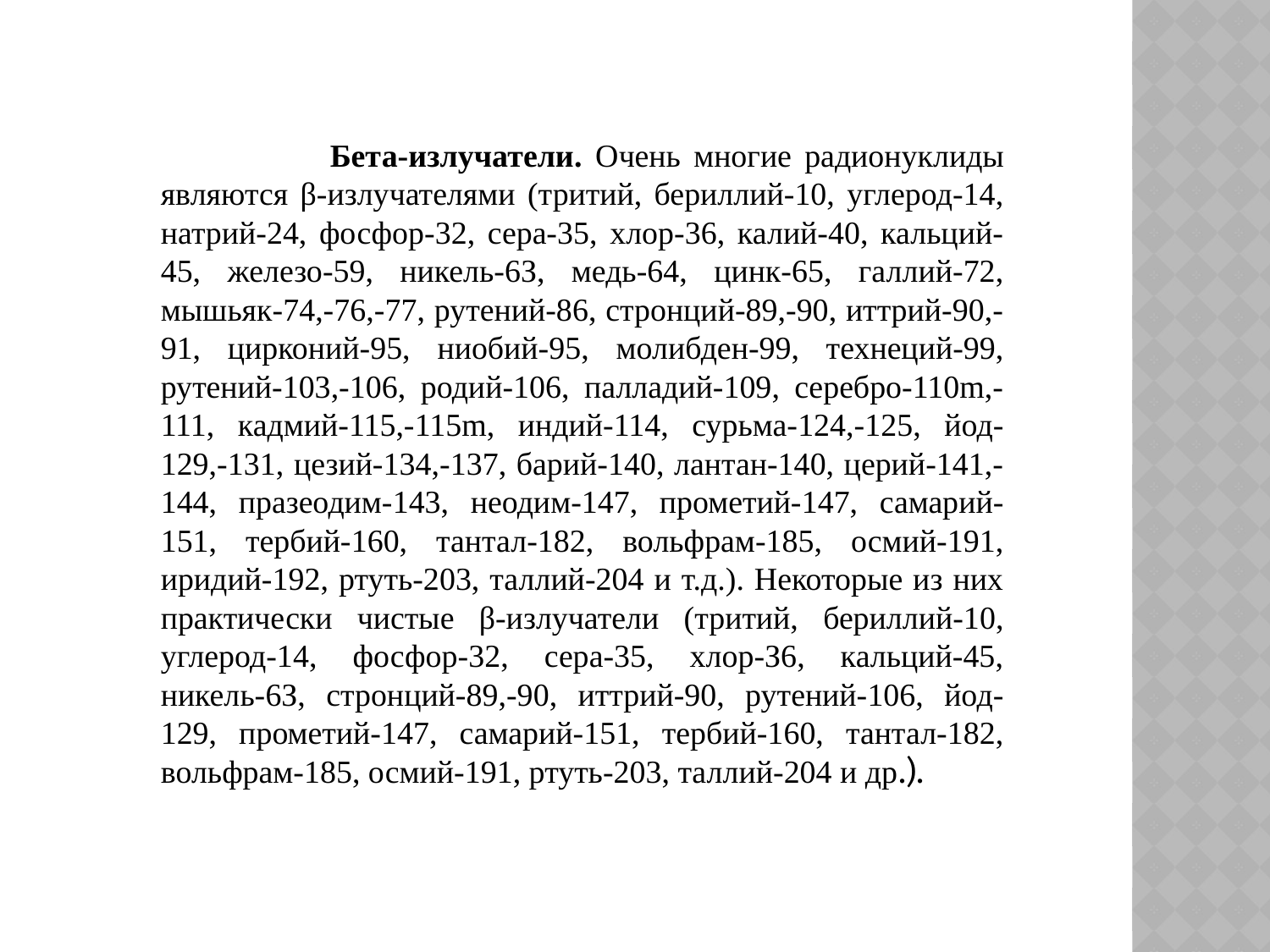

Бета-излучатели. Очень многие радионуклиды являются β-излучателями (тритий, бериллий-10, углерод-14, натрий-24, фосфор-32, сера-35, хлор-36, калий-40, кальций-45, железо-59, никель-6З, медь-64, цинк-65, галлий-72, мышьяк-74,-76,-77, рутений-86, стронций-89,-90, иттрий-90,-91, цирконий-95, ниобий-95, молибден-99, технеций-99, рутений-103,-106, родий-106, палладий-109, серебро-110m,-111, кадмий-115,-115m, индий-114, сурьма-124,-125, йод-129,-131, цезий-134,-137, барий-140, лантан-140, церий-141,-144, празеодим-143, неодим-147, прометий-147, самарий-151, тербий-160, тантал-182, вольфрам-185, осмий-191, иридий-192, ртуть-203, таллий-204 и т.д.). Некоторые из них практически чистые β-излучатели (тритий, бериллий-10, углерод-14, фосфор-32, сера-35, хлор-З6, кальций-45, никель-6З, стронций-89,-90, иттрий-90, рутений-106, йод-129, прометий-147, самарий-151, тербий-160, тантал-182, вольфрам-185, осмий-191, ртуть-203, таллий-204 и др.).